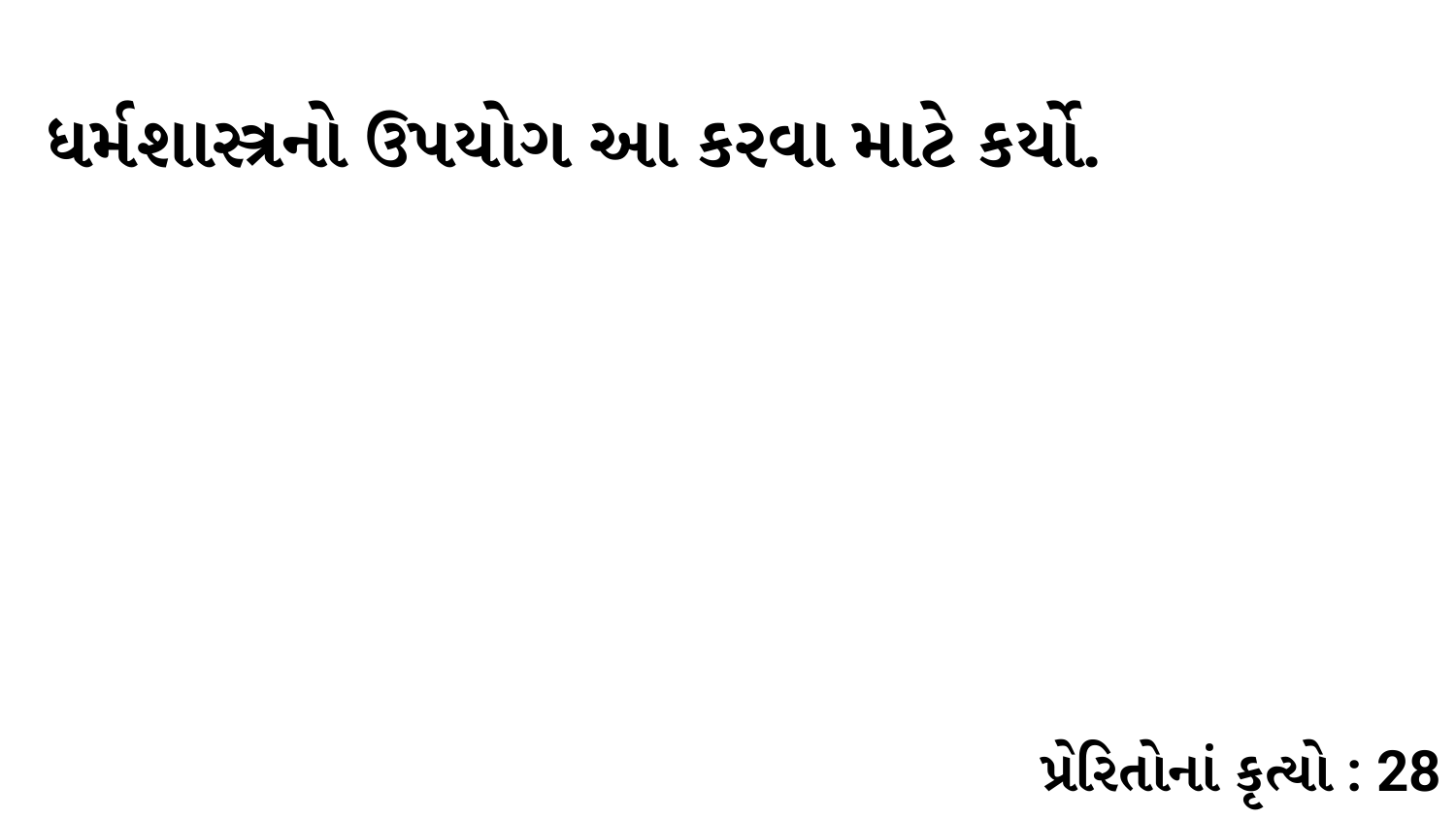

ધર્મશાસ્ત્રનો ઉપયોગ આ કરવા માટે કર્યો.
પ્રેરિતોનાં કૃત્યો : 28